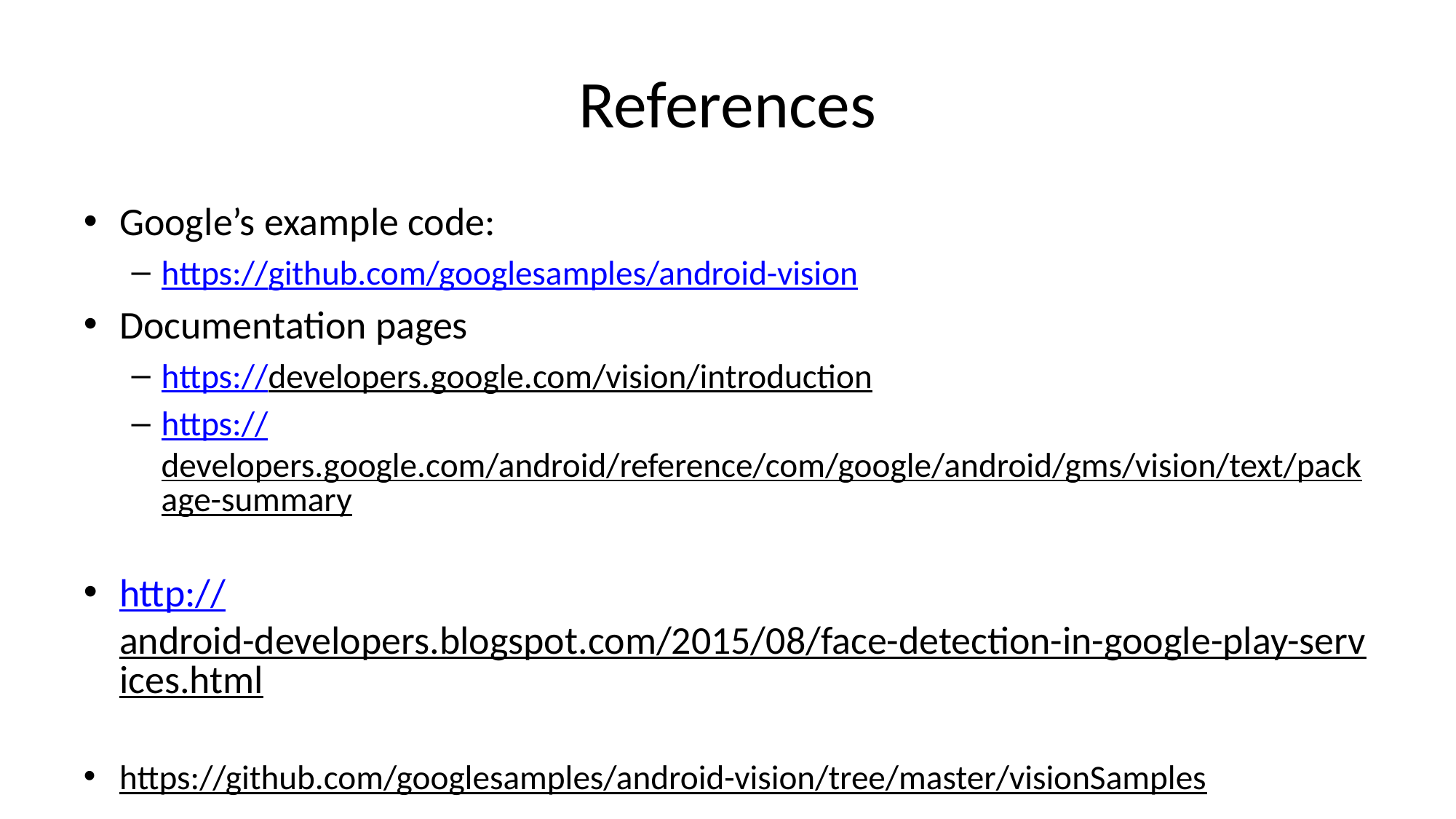

# References
Google’s example code:
https://github.com/googlesamples/android-vision
Documentation pages
https://developers.google.com/vision/introduction
https://developers.google.com/android/reference/com/google/android/gms/vision/text/package-summary
http://android-developers.blogspot.com/2015/08/face-detection-in-google-play-services.html
https://github.com/googlesamples/android-vision/tree/master/visionSamples